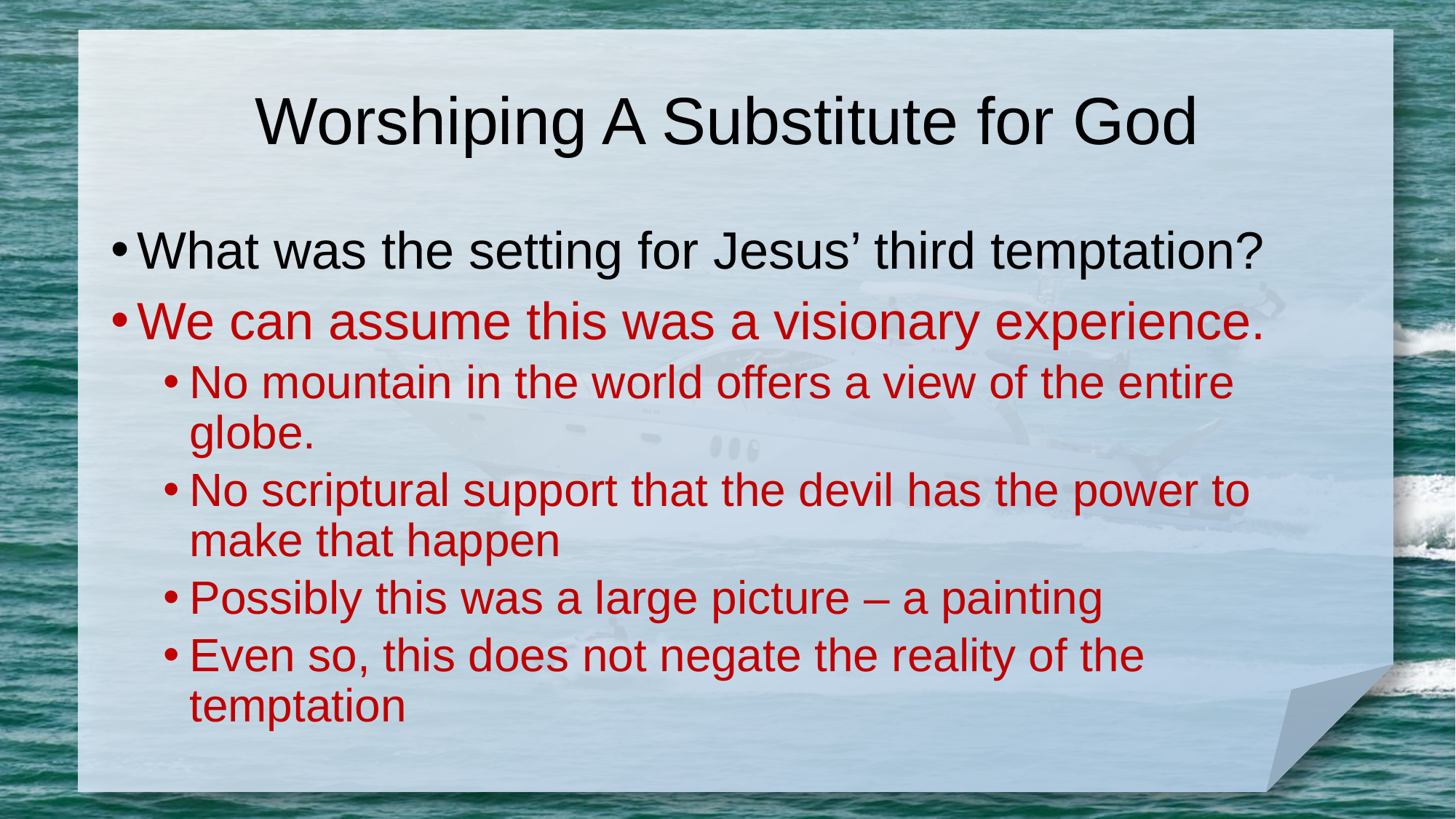

# Worshiping A Substitute for God
What was the setting for Jesus’ third temptation?
We can assume this was a visionary experience.
No mountain in the world offers a view of the entire globe.
No scriptural support that the devil has the power to make that happen
Possibly this was a large picture – a painting
Even so, this does not negate the reality of the temptation